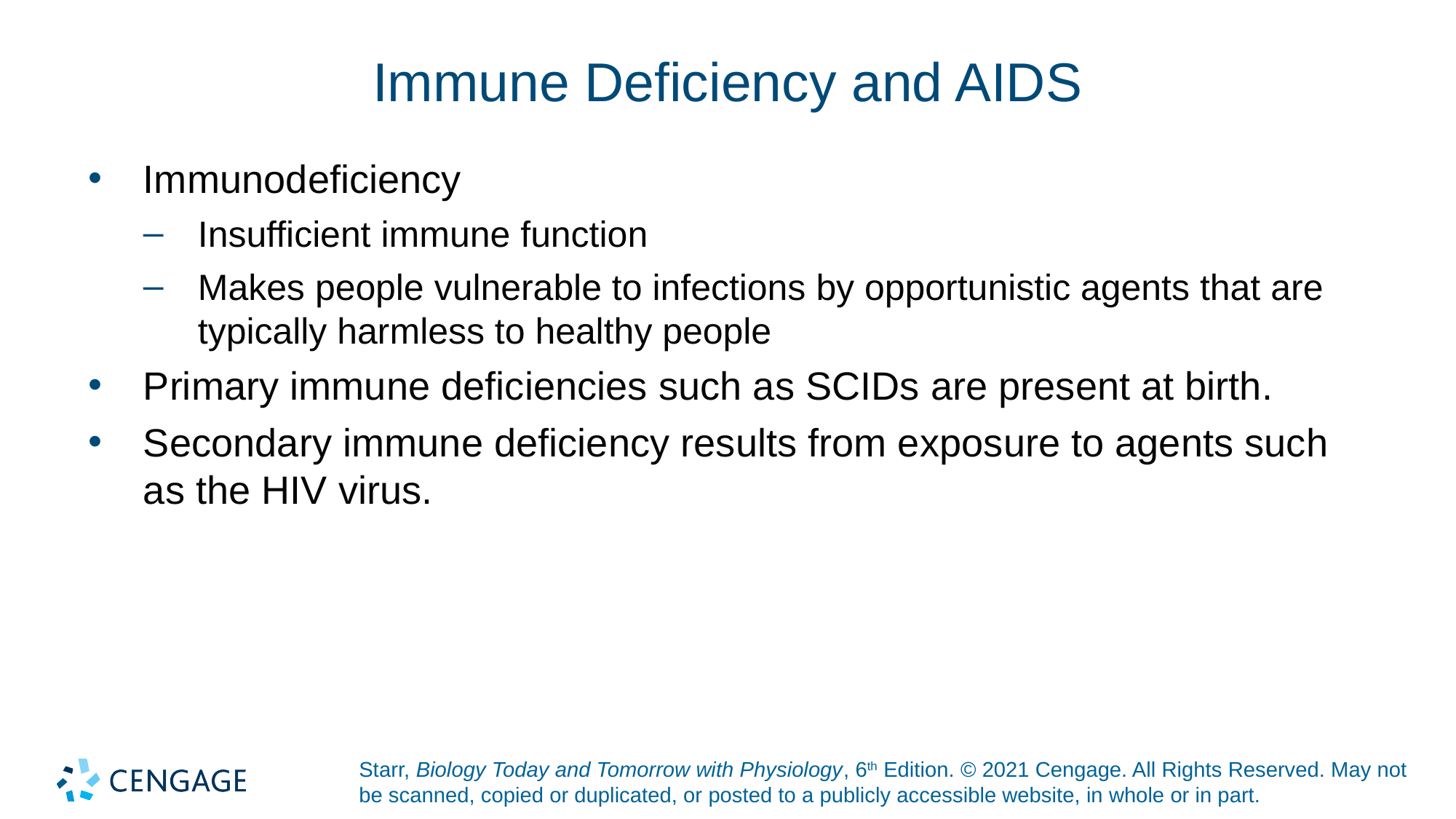

# Immune Deficiency and AIDS
Immunodeficiency
Insufficient immune function
Makes people vulnerable to infections by opportunistic agents that are typically harmless to healthy people
Primary immune deficiencies such as SCIDs are present at birth.
Secondary immune deficiency results from exposure to agents such as the HIV virus.